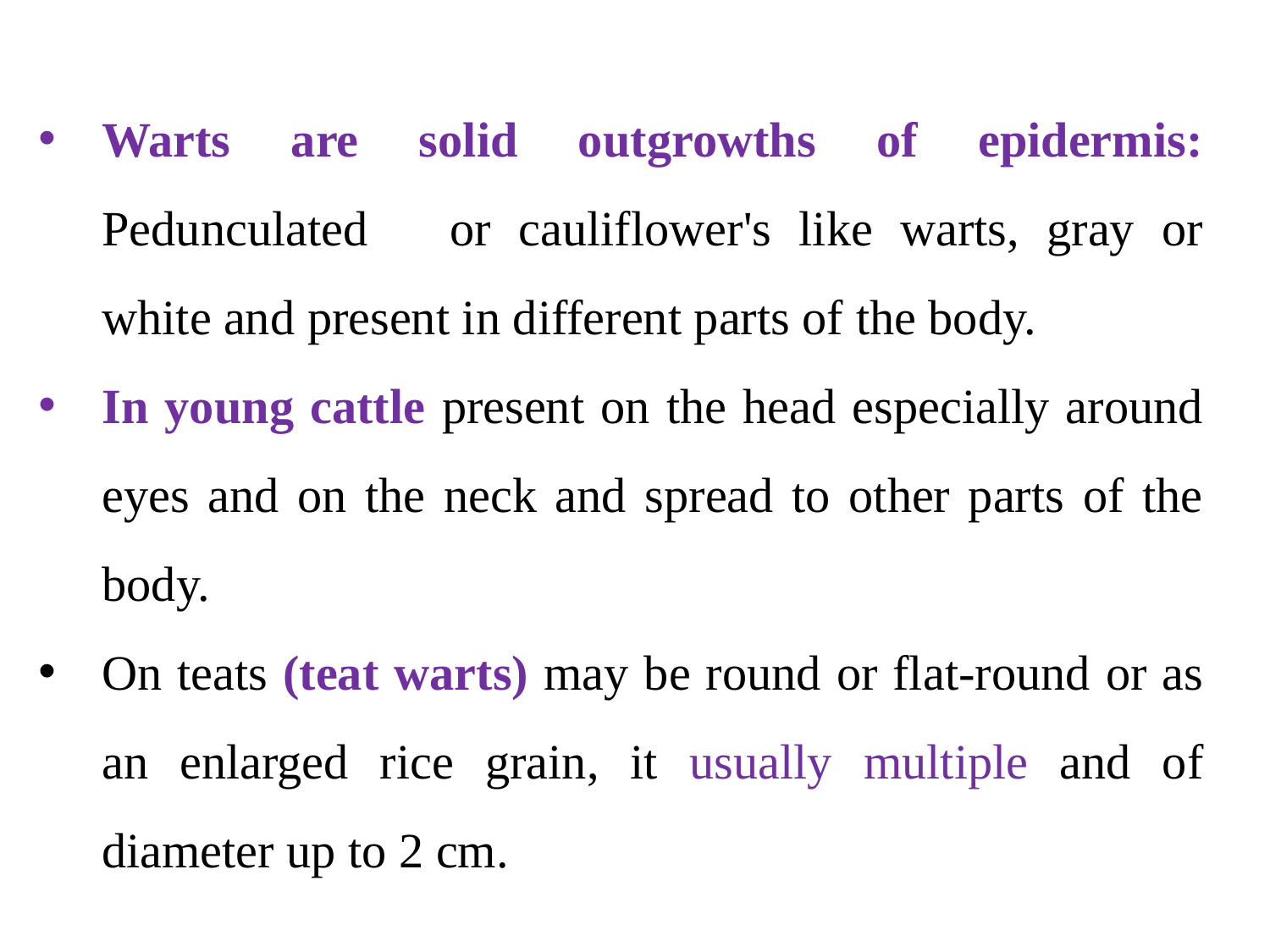

Warts are solid outgrowths of epidermis: Pedunculated   or cauliflower's like warts, gray or white and present in different parts of the body.
In young cattle present on the head especially around eyes and on the neck and spread to other parts of the body.
On teats (teat warts) may be round or flat-round or as an enlarged rice grain, it usually multiple and of diameter up to 2 cm.